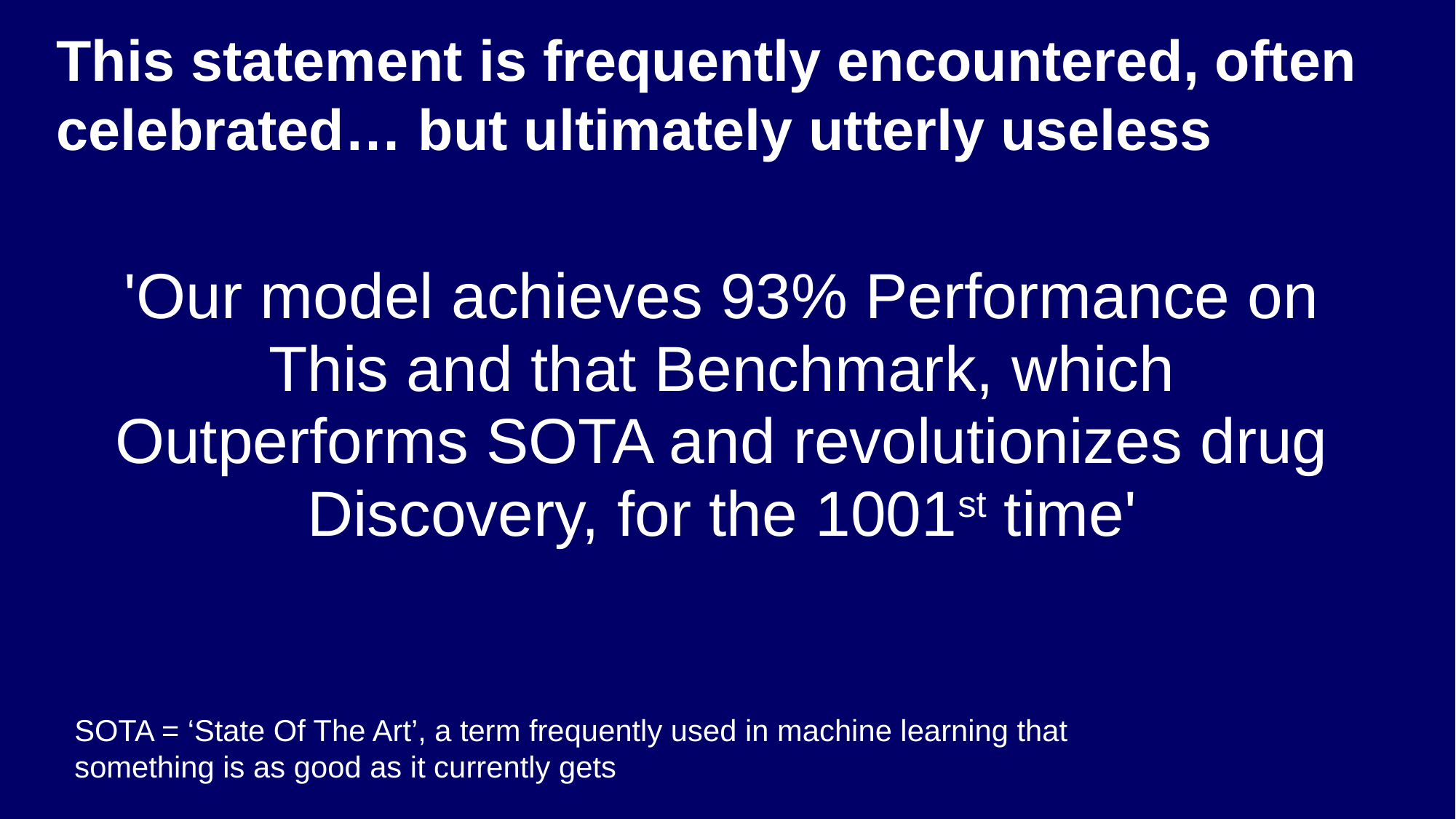

# This statement is frequently encountered, often celebrated… but ultimately utterly useless
'Our model achieves 93% Performance on This and that Benchmark, which Outperforms SOTA and revolutionizes drug Discovery, for the 1001st time'
SOTA = ‘State Of The Art’, a term frequently used in machine learning that something is as good as it currently gets